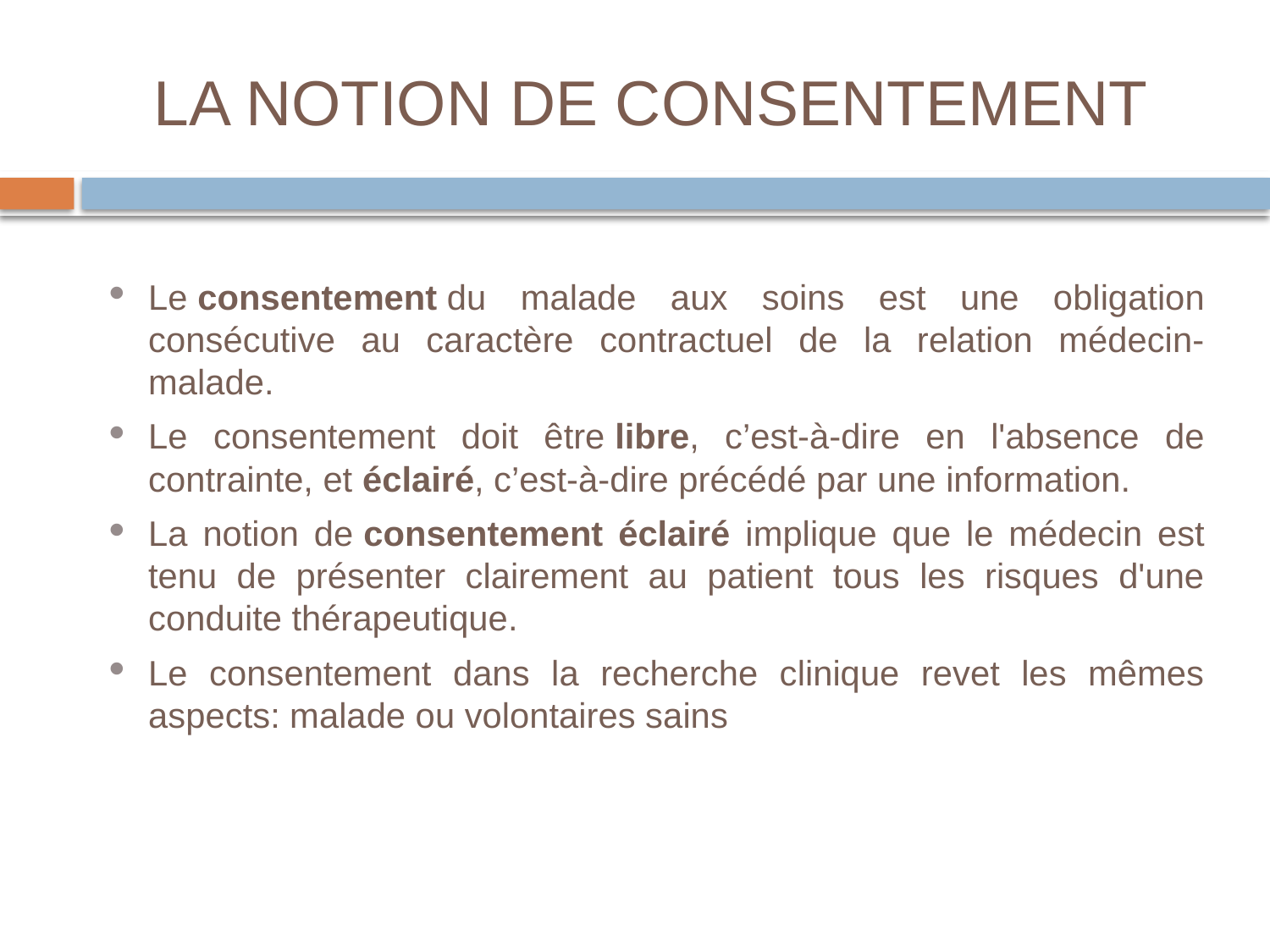

# LA NOTION DE CONSENTEMENT

Le consentement du malade aux soins est une obligation consécutive au caractère contractuel de la relation médecin-malade.
Le consentement doit être libre, c’est-à-dire en l'absence de contrainte, et éclairé, c’est-à-dire précédé par une information.
La notion de consentement éclairé implique que le médecin est tenu de présenter clairement au patient tous les risques d'une conduite thérapeutique.
Le consentement dans la recherche clinique revet les mêmes aspects: malade ou volontaires sains